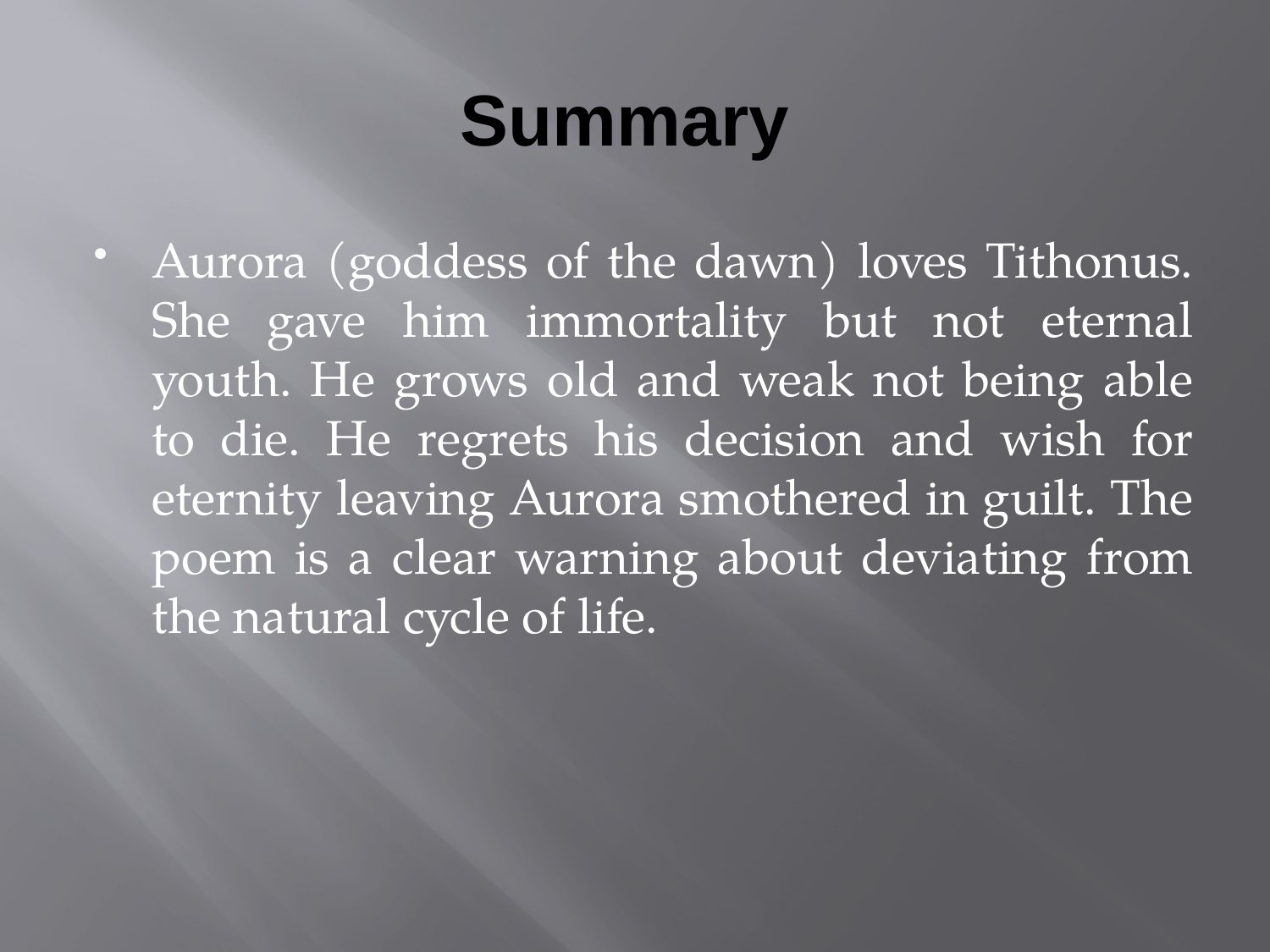

# Summary
Aurora (goddess of the dawn) loves Tithonus. She gave him immortality but not eternal youth. He grows old and weak not being able to die. He regrets his decision and wish for eternity leaving Aurora smothered in guilt. The poem is a clear warning about deviating from the natural cycle of life.